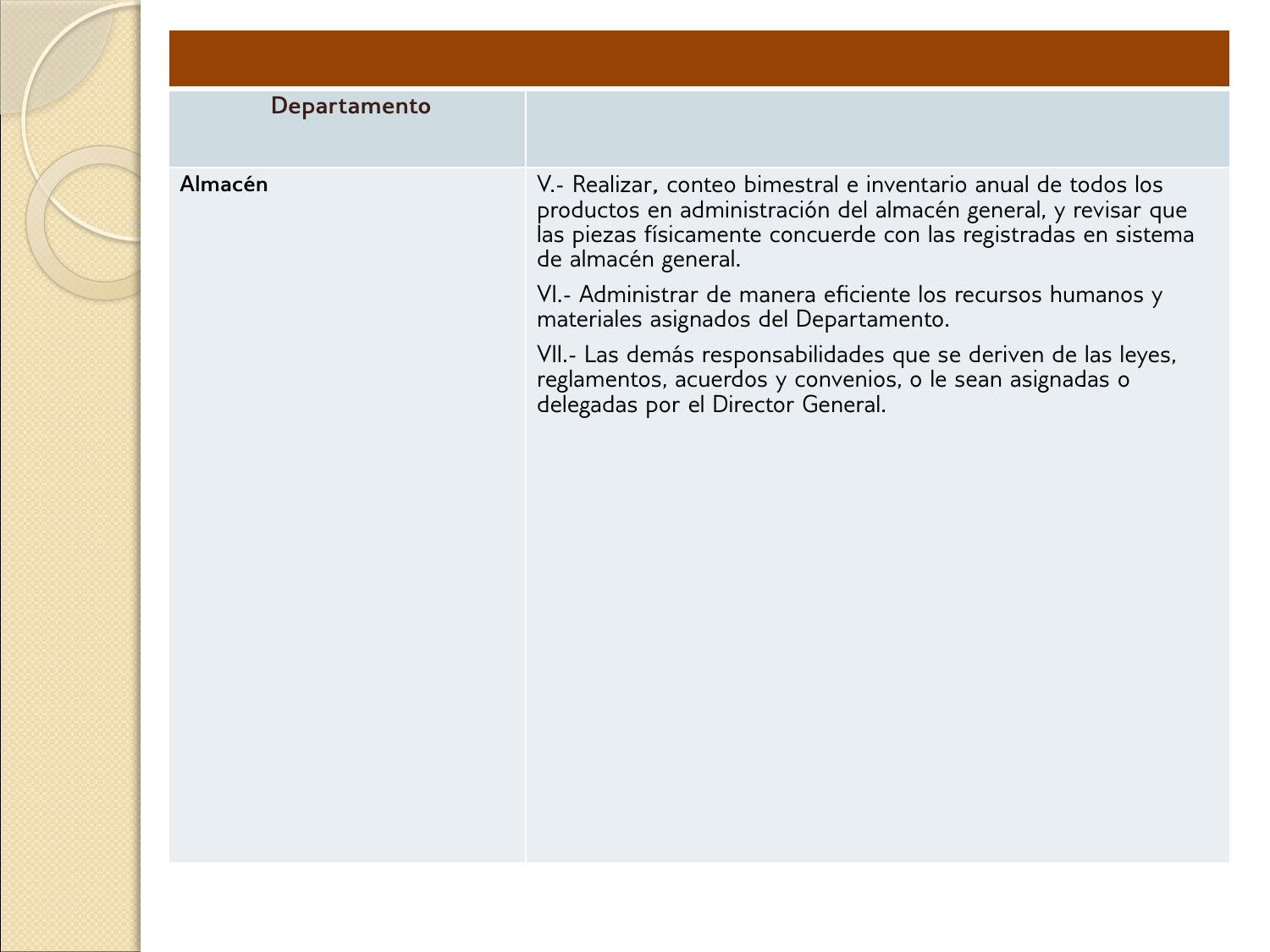

|  |  |
| --- | --- |
| Departamento |  |
| Almacén | V.- Realizar, conteo bimestral e inventario anual de todos los productos en administración del almacén general, y revisar que las piezas físicamente concuerde con las registradas en sistema de almacén general. VI.- Administrar de manera eficiente los recursos humanos y materiales asignados del Departamento. VII.- Las demás responsabilidades que se deriven de las leyes, reglamentos, acuerdos y convenios, o le sean asignadas o delegadas por el Director General. |